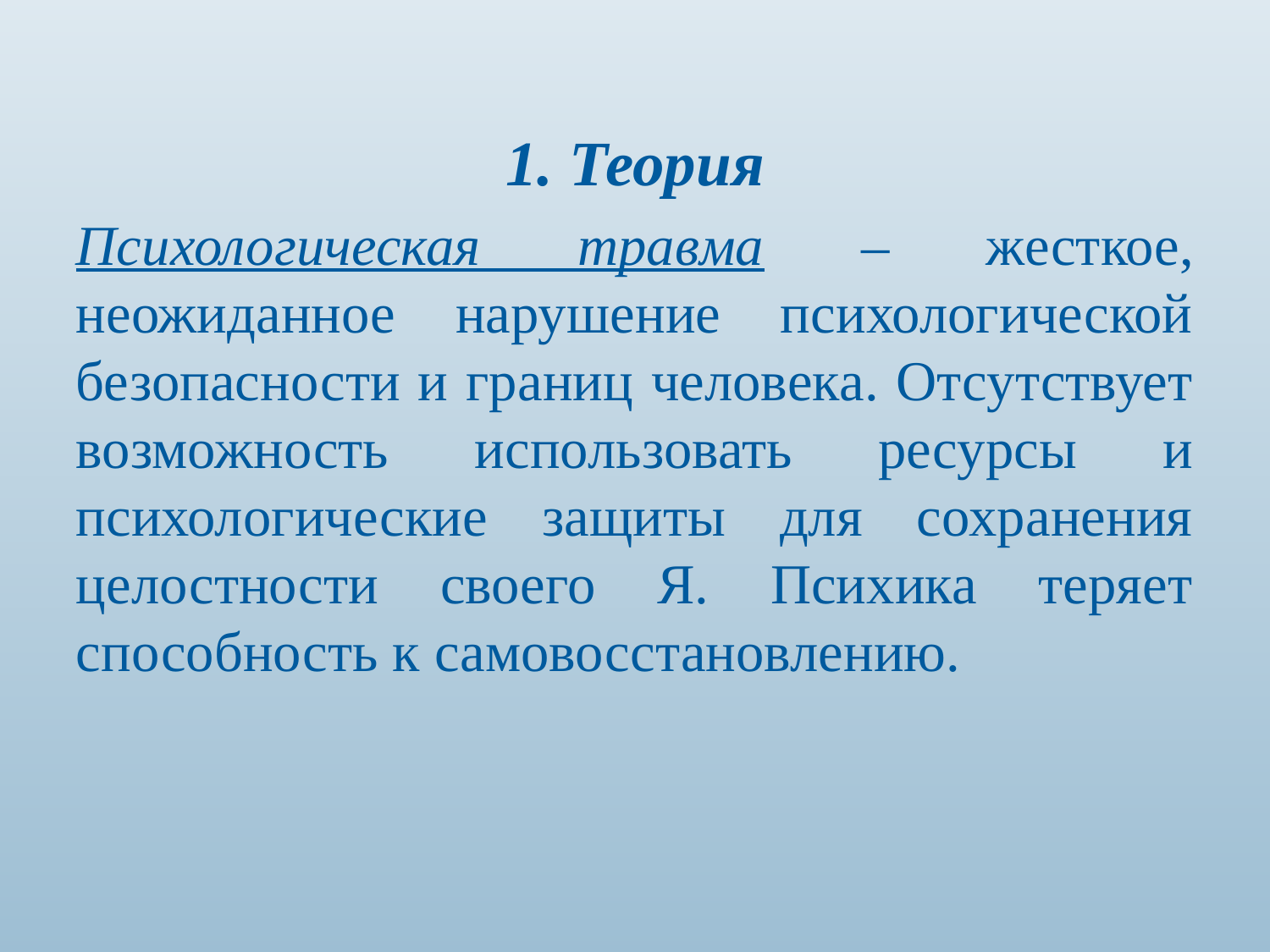

1. Теория
Психологическая травма – жесткое, неожиданное нарушение психологической безопасности и границ человека. Отсутствует возможность использовать ресурсы и психологические защиты для сохранения целостности своего Я. Психика теряет способность к самовосстановлению.